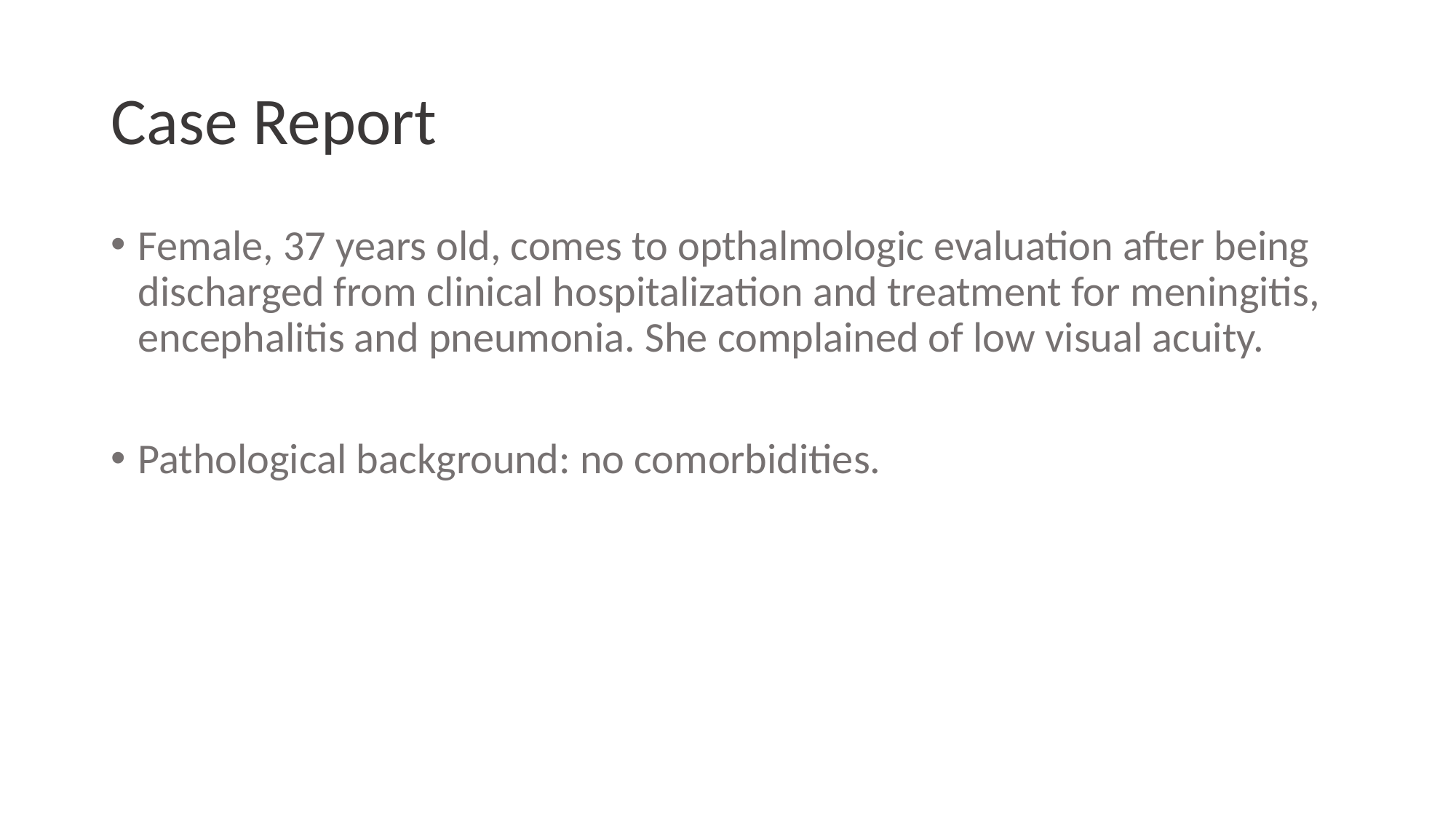

# Case Report
Female, 37 years old, comes to opthalmologic evaluation after being discharged from clinical hospitalization and treatment for meningitis, encephalitis and pneumonia. She complained of low visual acuity.

Pathological background: no comorbidities.